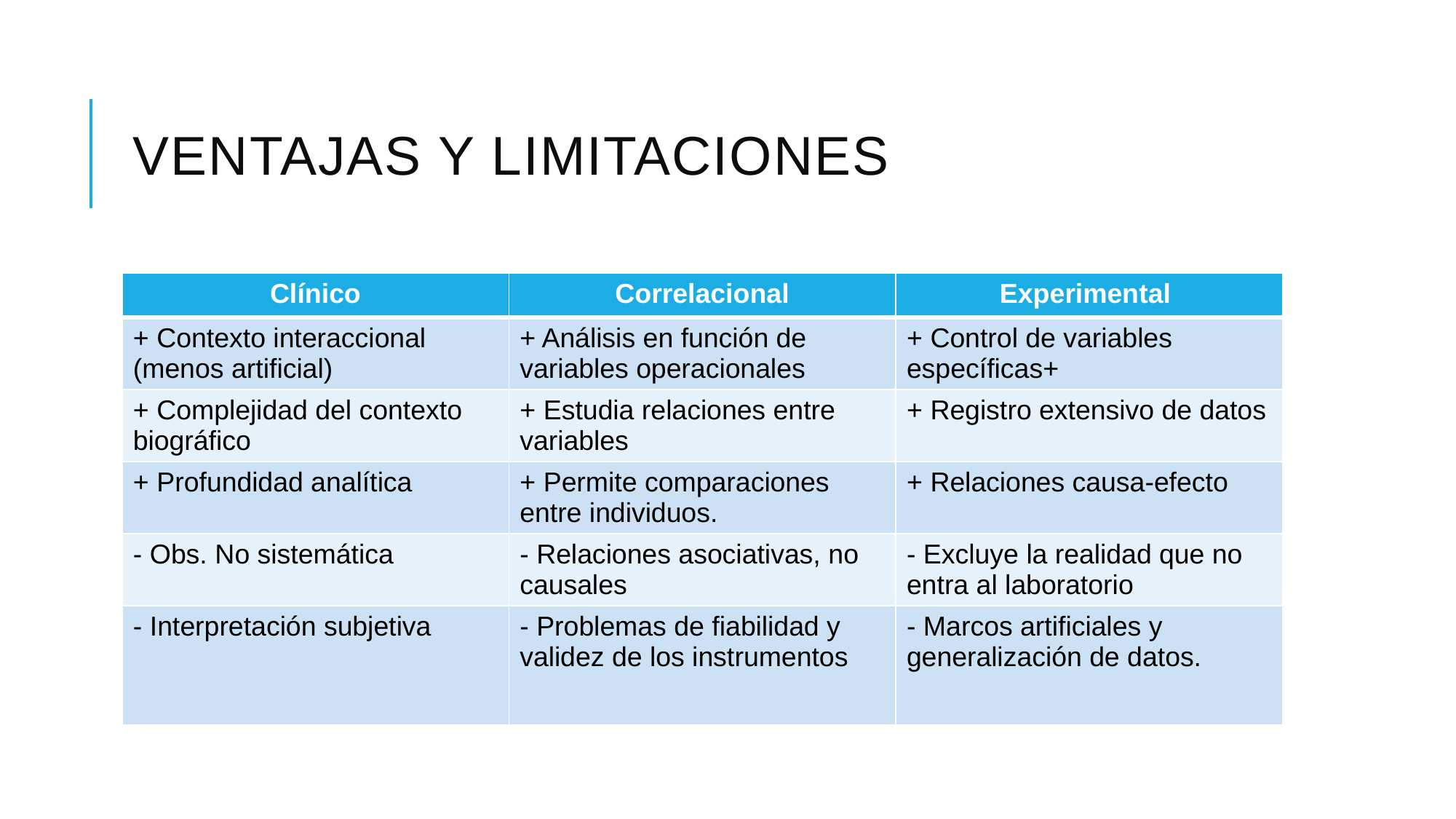

# Ventajas y limitaciones
| Clínico | Correlacional | Experimental |
| --- | --- | --- |
| + Contexto interaccional (menos artificial) | + Análisis en función de variables operacionales | + Control de variables específicas+ |
| + Complejidad del contexto biográfico | + Estudia relaciones entre variables | + Registro extensivo de datos |
| + Profundidad analítica | + Permite comparaciones entre individuos. | + Relaciones causa-efecto |
| - Obs. No sistemática | - Relaciones asociativas, no causales | - Excluye la realidad que no entra al laboratorio |
| - Interpretación subjetiva | - Problemas de fiabilidad y validez de los instrumentos | - Marcos artificiales y generalización de datos. |